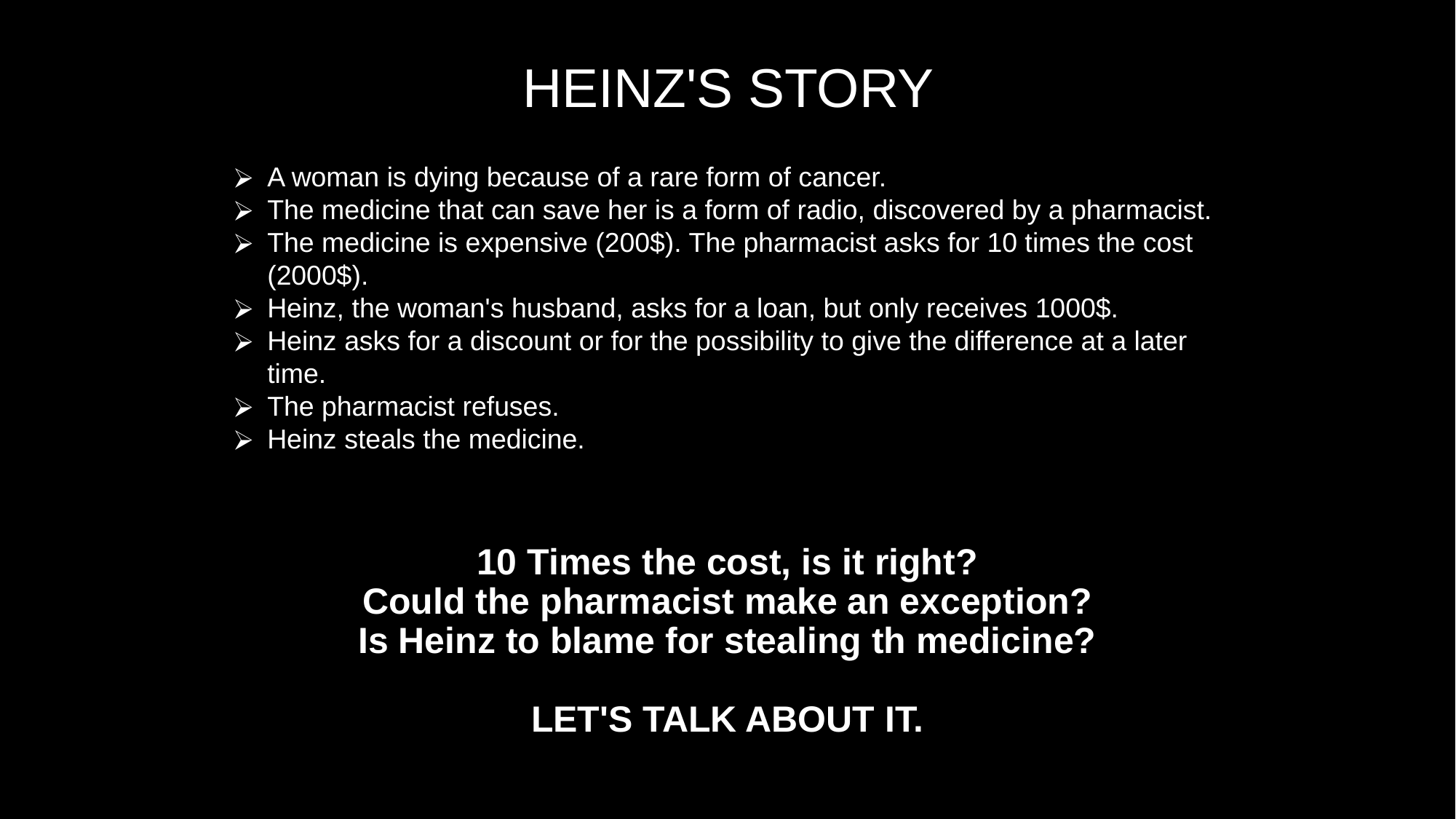

# HEINZ'S STORY

A woman is dying because of a rare form of cancer.
The medicine that can save her is a form of radio, discovered by a pharmacist.
The medicine is expensive (200$). The pharmacist asks for 10 times the cost (2000$).
Heinz, the woman's husband, asks for a loan, but only receives 1000$.
Heinz asks for a discount or for the possibility to give the difference at a later time.
The pharmacist refuses.
Heinz steals the medicine.

10 Times the cost, is it right?
Could the pharmacist make an exception?
Is Heinz to blame for stealing th medicine?

LET'S TALK ABOUT IT.